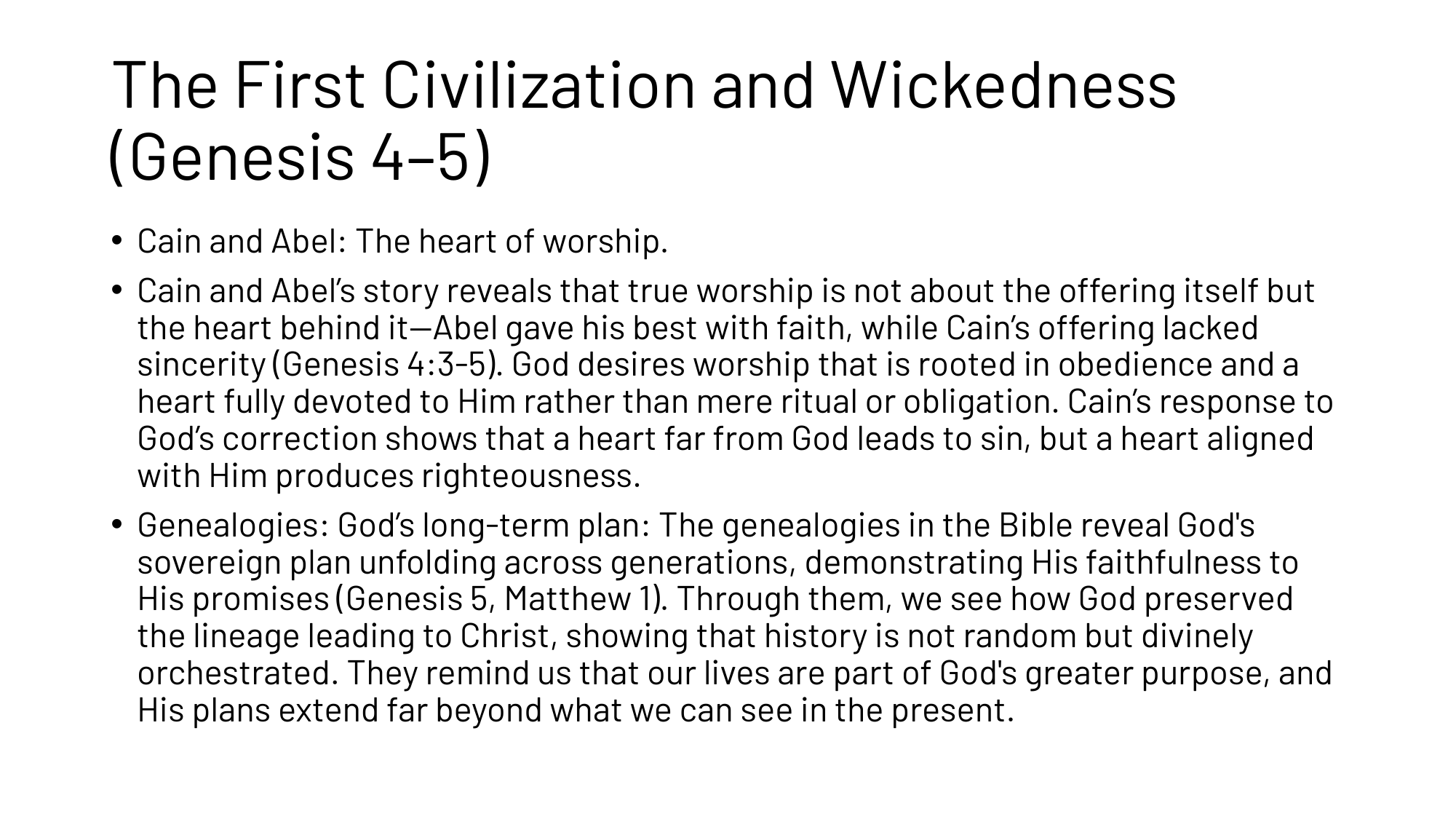

# The First Civilization and Wickedness (Genesis 4–5)
Cain and Abel: The heart of worship.
Cain and Abel’s story reveals that true worship is not about the offering itself but the heart behind it—Abel gave his best with faith, while Cain’s offering lacked sincerity (Genesis 4:3-5). God desires worship that is rooted in obedience and a heart fully devoted to Him rather than mere ritual or obligation. Cain’s response to God’s correction shows that a heart far from God leads to sin, but a heart aligned with Him produces righteousness.
Genealogies: God’s long-term plan: The genealogies in the Bible reveal God's sovereign plan unfolding across generations, demonstrating His faithfulness to His promises (Genesis 5, Matthew 1). Through them, we see how God preserved the lineage leading to Christ, showing that history is not random but divinely orchestrated. They remind us that our lives are part of God's greater purpose, and His plans extend far beyond what we can see in the present.